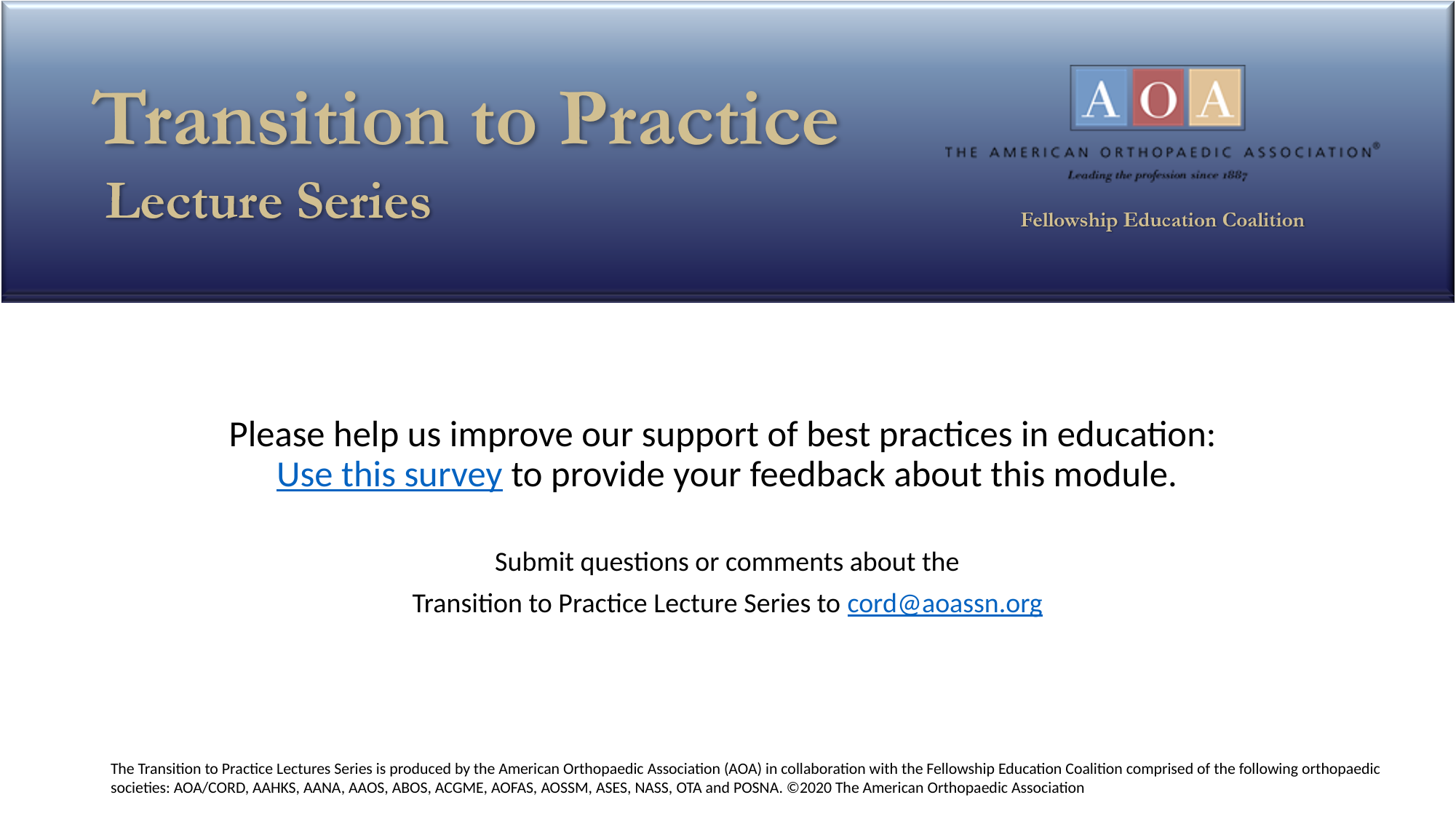

Please help us improve our support of best practices in education: Use this survey to provide your feedback about this module.

Submit questions or comments about the
Transition to Practice Lecture Series to cord@aoassn.org